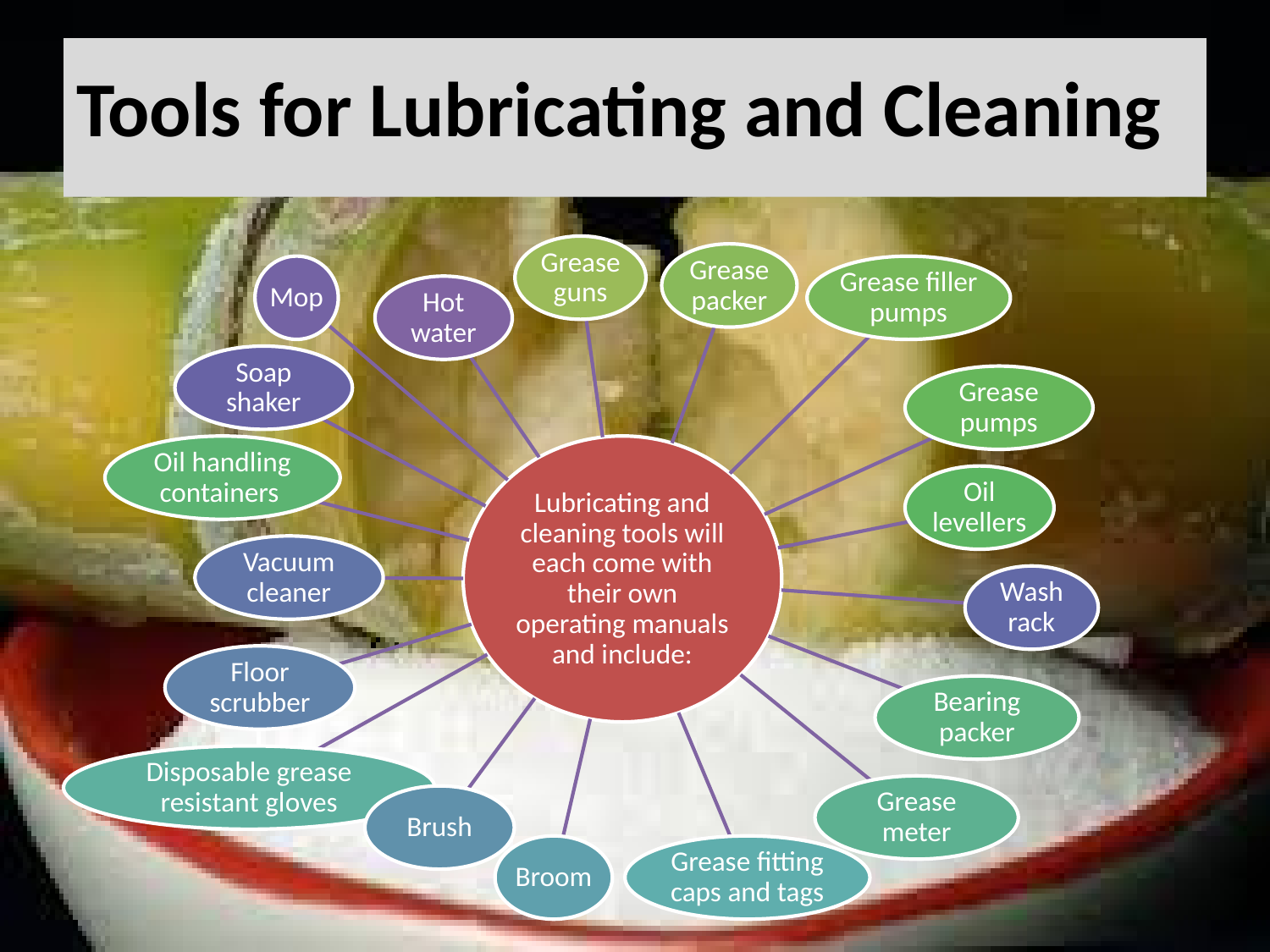

# Tools for Lubricating and Cleaning
Lubricating and cleaning tools will each come with their own operating manuals and include:

Grease guns

Grease packer

Grease filler pumps

Grease pumps

Oil levellers

Oil handling containers

Bearing packer

Grease meter

Disposable grease resistant gloves

Grease fitting caps and tags

Broom

Brush

Floor scrubber

Vacuum cleaner

Wash rack

Soap shaker

Mop

Hot water